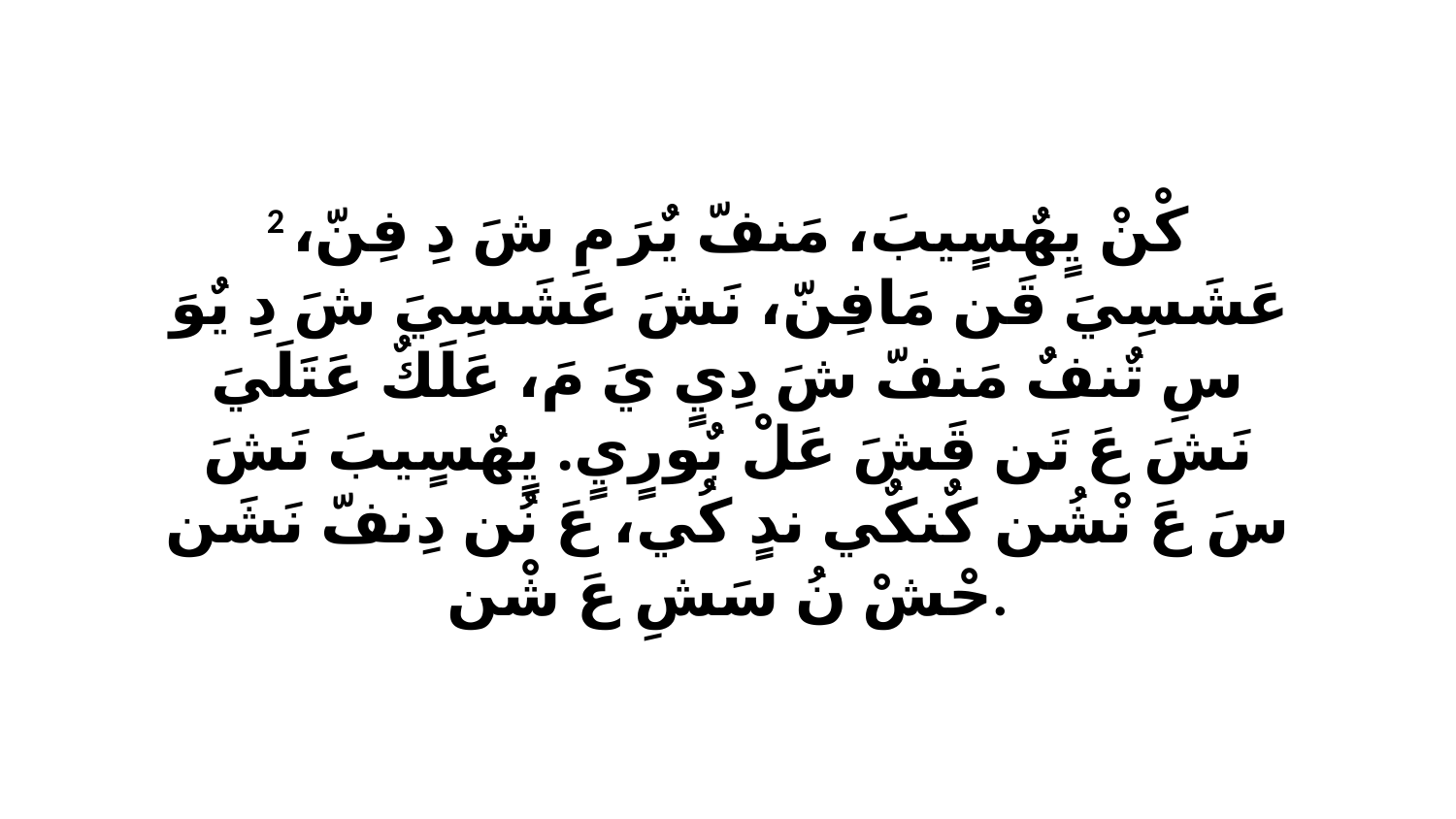

2 كْنْ يٍهٌسٍيبَ، مَنفّ يٌرَ مِ شَ دِ فِنّ، عَشَسِيَ قَن مَافِنّ، نَشَ عَشَسِيَ شَ دِ يٌوَ سِ تٌنفٌ مَنفّ شَ دِيٍ يَ مَ، عَلَكٌ عَتَلَيَ نَشَ عَ تَن قَشَ عَلْ بٌورٍيٍ. يٍهٌسٍيبَ نَشَ سَ عَ نْشُن كٌنكٌي ندٍ كُي، عَ نُن دِنفّ نَشَن حْشْ نُ سَشِ عَ شْن.